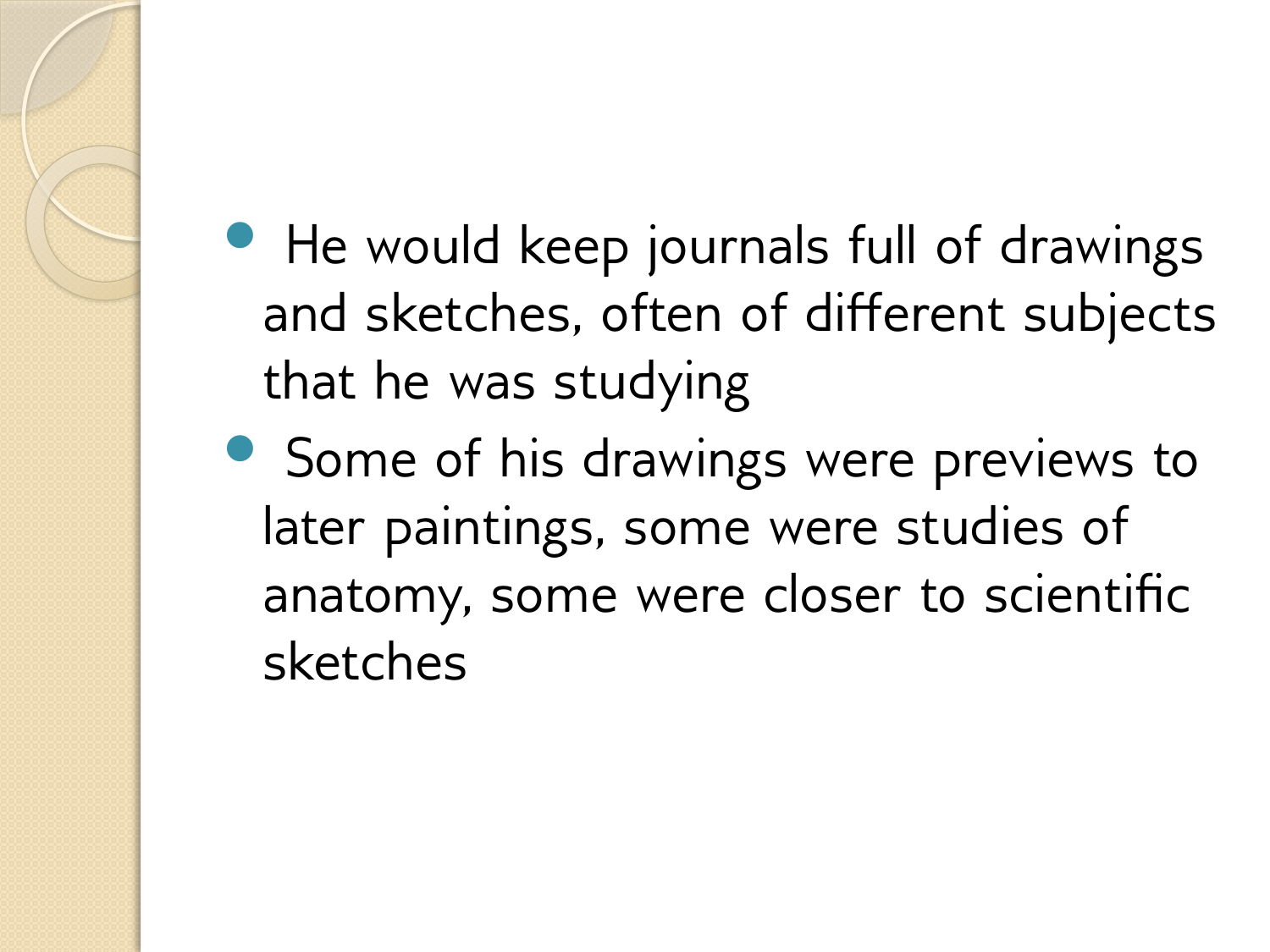

#
 He would keep journals full of drawings and sketches, often of different subjects that he was studying
 Some of his drawings were previews to later paintings, some were studies of anatomy, some were closer to scientific sketches